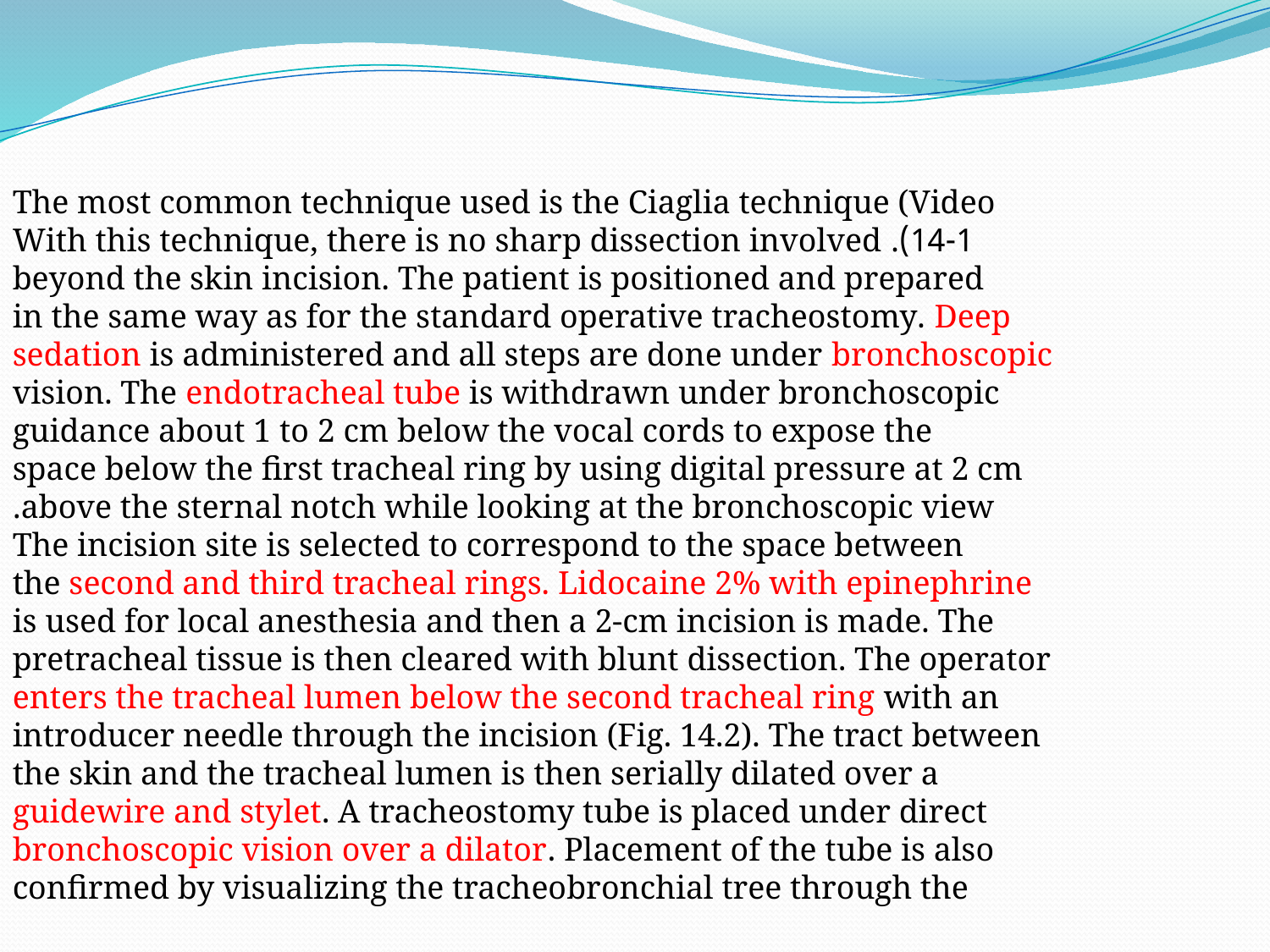

The most common technique used is the Ciaglia technique (Video
14-1). With this technique, there is no sharp dissection involved
beyond the skin incision. The patient is positioned and prepared
in the same way as for the standard operative tracheostomy. Deep
sedation is administered and all steps are done under bronchoscopic
vision. The endotracheal tube is withdrawn under bronchoscopic
guidance about 1 to 2 cm below the vocal cords to expose the
space below the first tracheal ring by using digital pressure at 2 cm
above the sternal notch while looking at the bronchoscopic view.
The incision site is selected to correspond to the space between
the second and third tracheal rings. Lidocaine 2% with epinephrine
is used for local anesthesia and then a 2-cm incision is made. The
pretracheal tissue is then cleared with blunt dissection. The operator
enters the tracheal lumen below the second tracheal ring with an
introducer needle through the incision (Fig. 14.2). The tract between
the skin and the tracheal lumen is then serially dilated over a
guidewire and stylet. A tracheostomy tube is placed under direct
bronchoscopic vision over a dilator. Placement of the tube is also
confirmed by visualizing the tracheobronchial tree through the